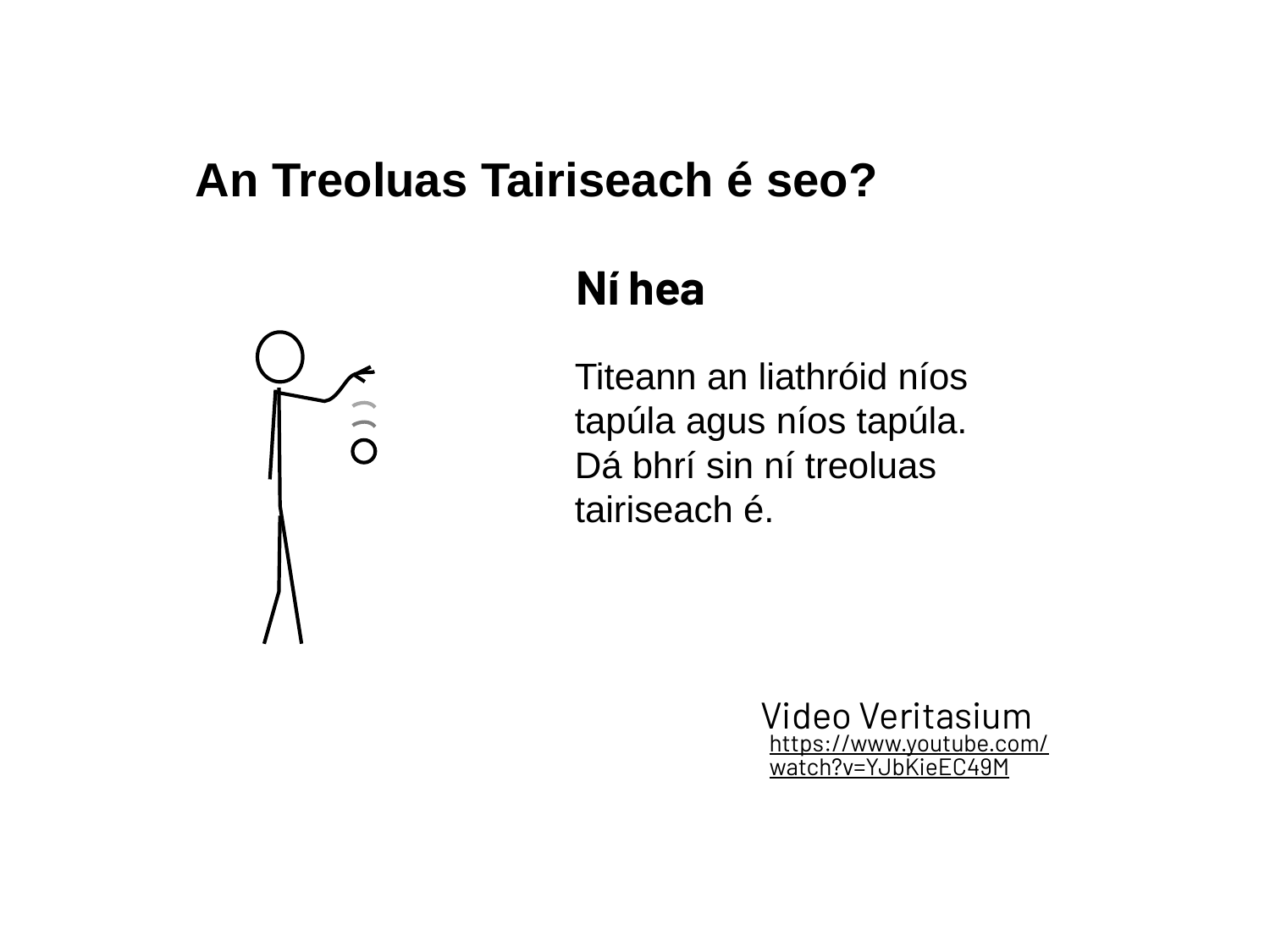

An Treoluas Tairiseach é seo?
Ní hea

Titeann an liathróid níos tapúla agus níos tapúla.
Dá bhrí sin ní treoluas tairiseach é.

Video Veritasium
https://www.youtube.com/watch?v=YJbKieEC49M